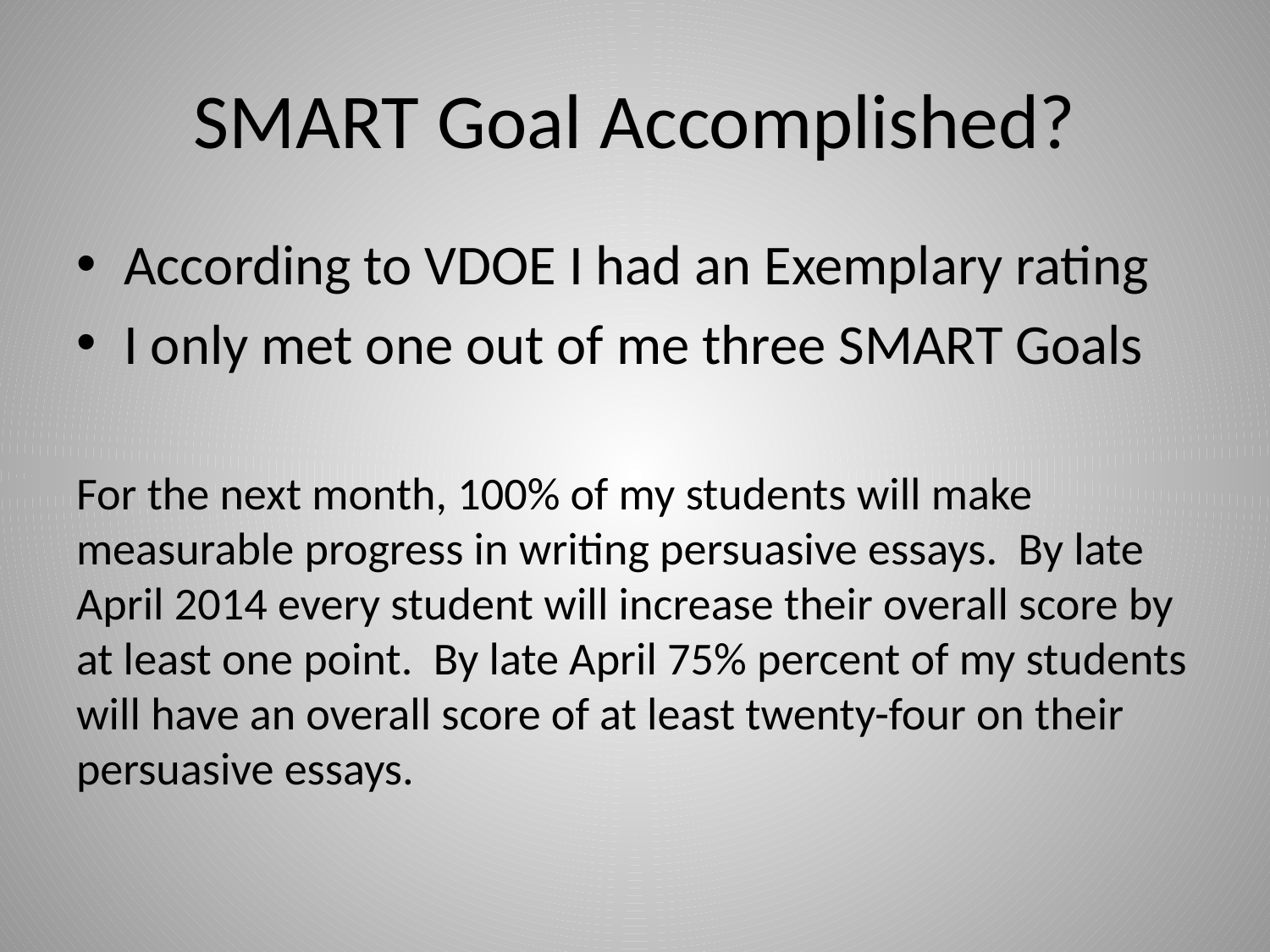

# SMART Goal Accomplished?
According to VDOE I had an Exemplary rating
I only met one out of me three SMART Goals

For the next month, 100% of my students will make measurable progress in writing persuasive essays.  By late April 2014 every student will increase their overall score by at least one point.  By late April 75% percent of my students will have an overall score of at least twenty-four on their persuasive essays.